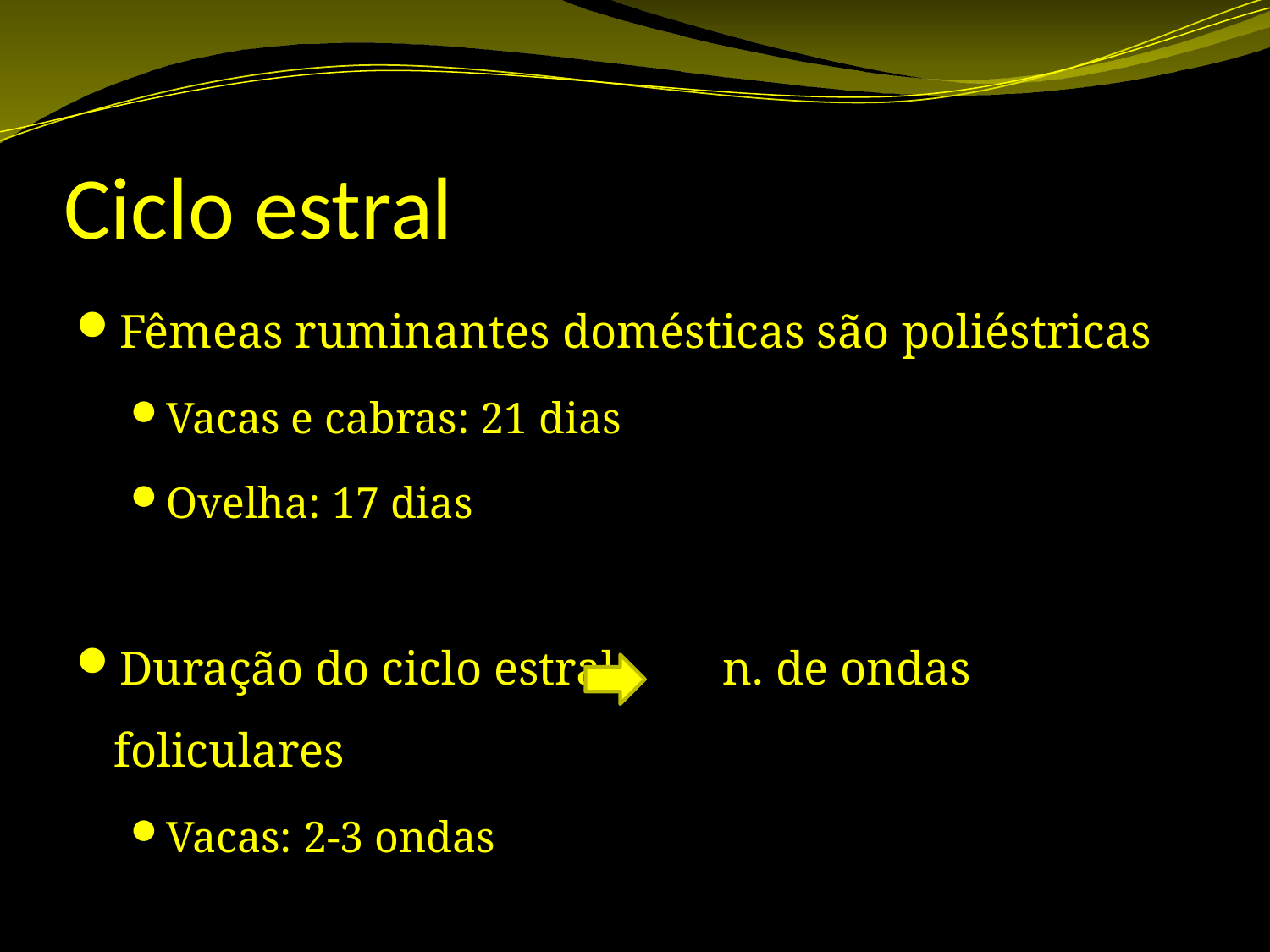

# Ciclo estral
Fêmeas ruminantes domésticas são poliéstricas
Vacas e cabras: 21 dias
Ovelha: 17 dias

Duração do ciclo estral         n. de ondas foliculares
Vacas: 2-3 ondas